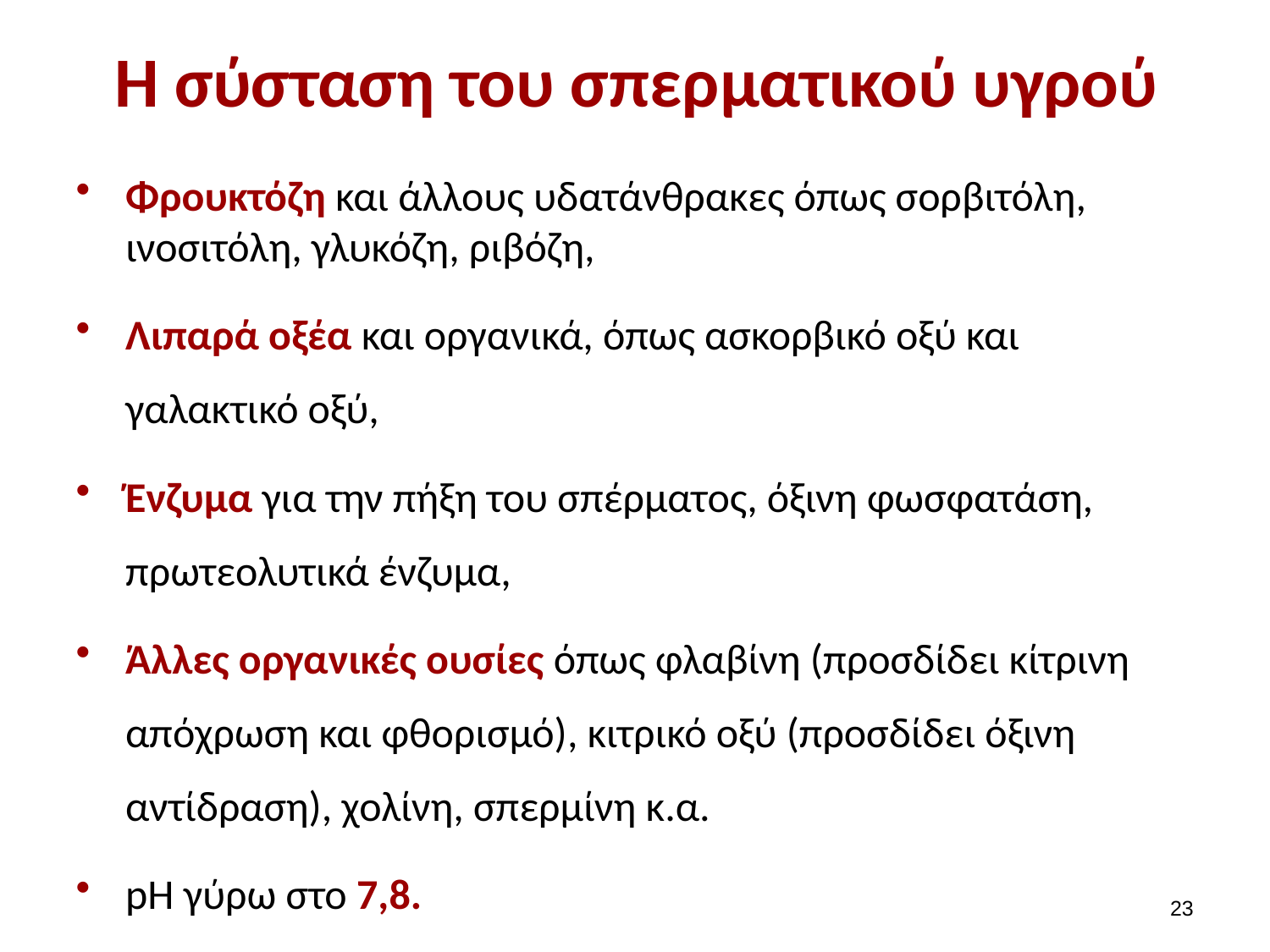

# Η σύσταση του σπερματικού υγρού
Φρουκτόζη και άλλους υδατάνθρακες όπως σορβιτόλη, ινοσιτόλη, γλυκόζη, ριβόζη,
Λιπαρά οξέα και οργανικά, όπως ασκορβικό οξύ και γαλακτικό οξύ,
Ένζυμα για την πήξη του σπέρματος, όξινη φωσφατάση, πρωτεολυτικά ένζυμα,
Άλλες οργανικές ουσίες όπως φλαβίνη (προσδίδει κίτρινη απόχρωση και φθορισμό), κιτρικό οξύ (προσδίδει όξινη αντίδραση), χολίνη, σπερμίνη κ.α.
pH γύρω στο 7,8.
23